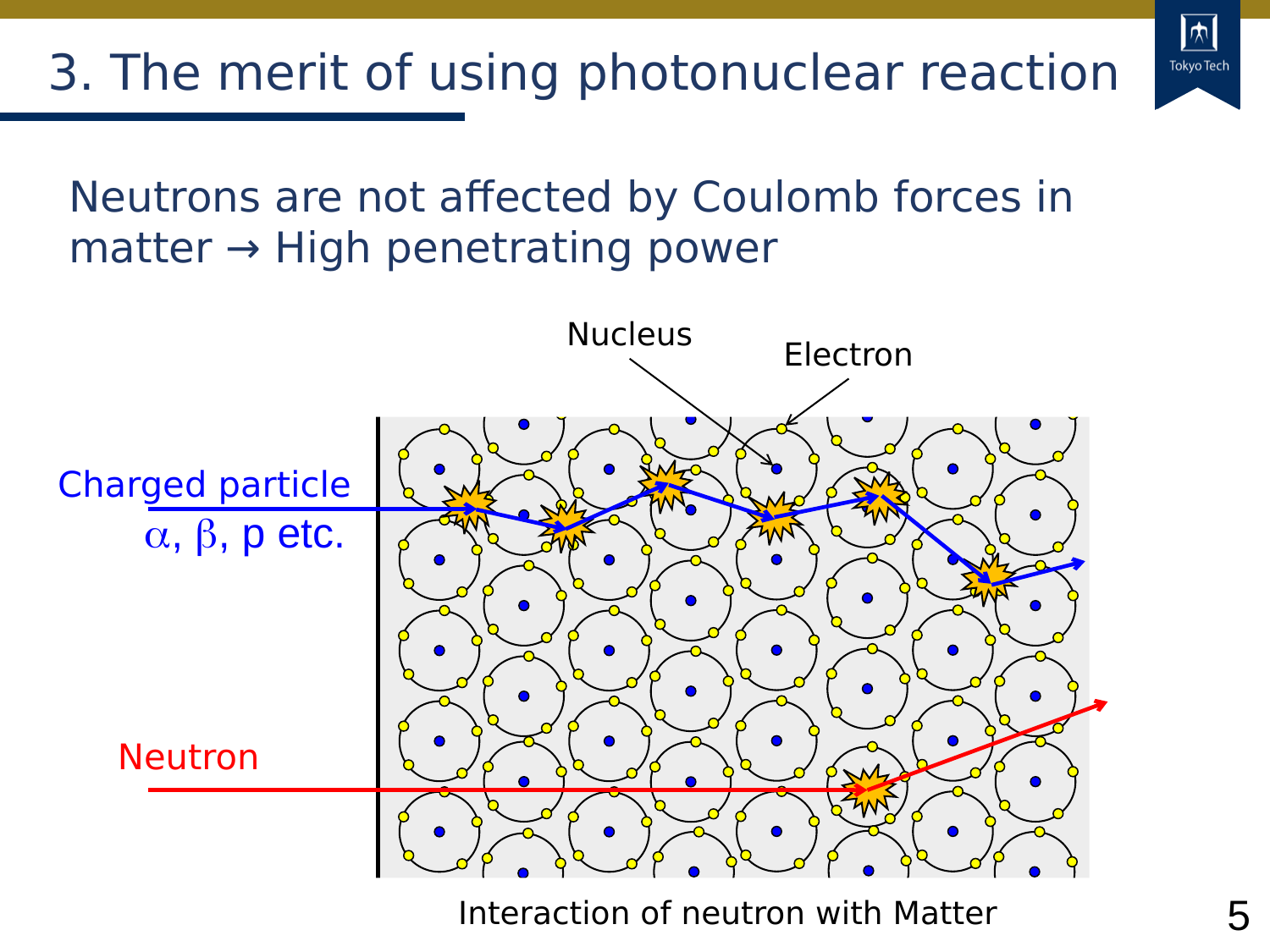

# 3. The merit of using photonuclear reaction
Neutrons are not affected by Coulomb forces in matter → High penetrating power

Nucleus
Electron

Charged particle

α, β, p etc.

Neutron

Interaction of neutron with Matter